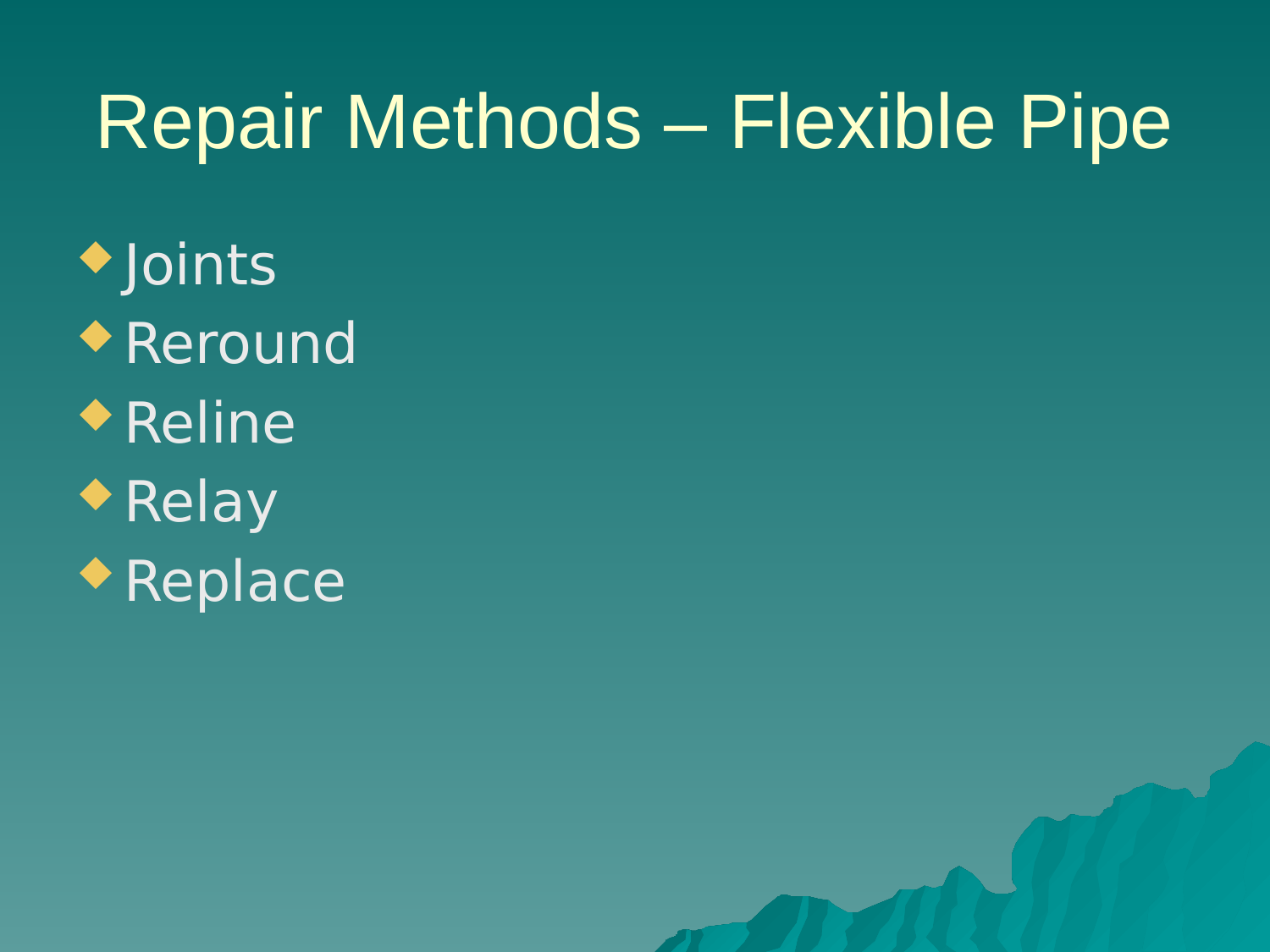

# Repair Methods – Flexible Pipe
Joints
Reround
Reline
Relay
Replace